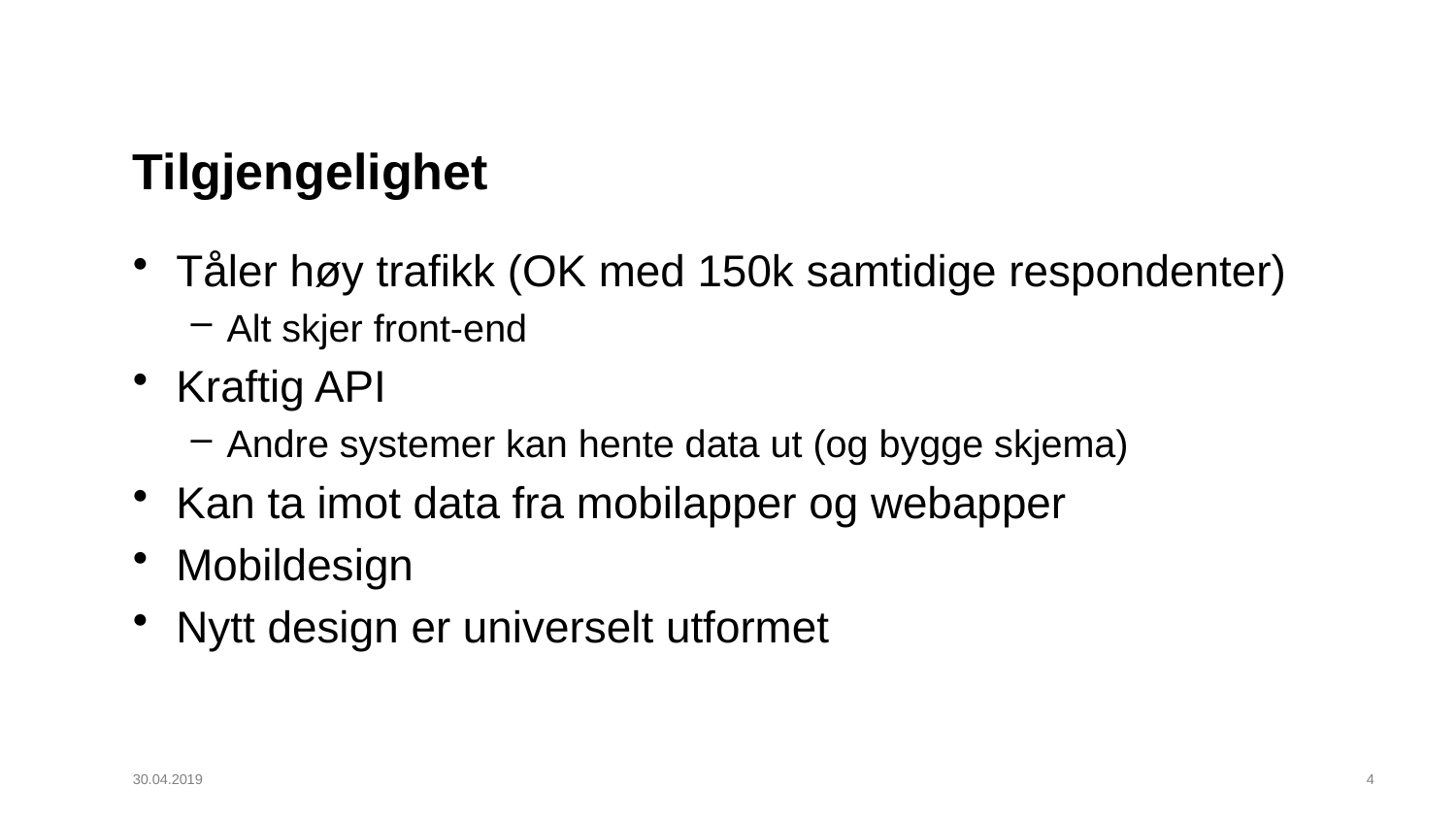

# Tilgjengelighet
Tåler høy trafikk (OK med 150k samtidige respondenter)
Alt skjer front-end
Kraftig API
Andre systemer kan hente data ut (og bygge skjema)
Kan ta imot data fra mobilapper og webapper
Mobildesign
Nytt design er universelt utformet
30.04.2019
4